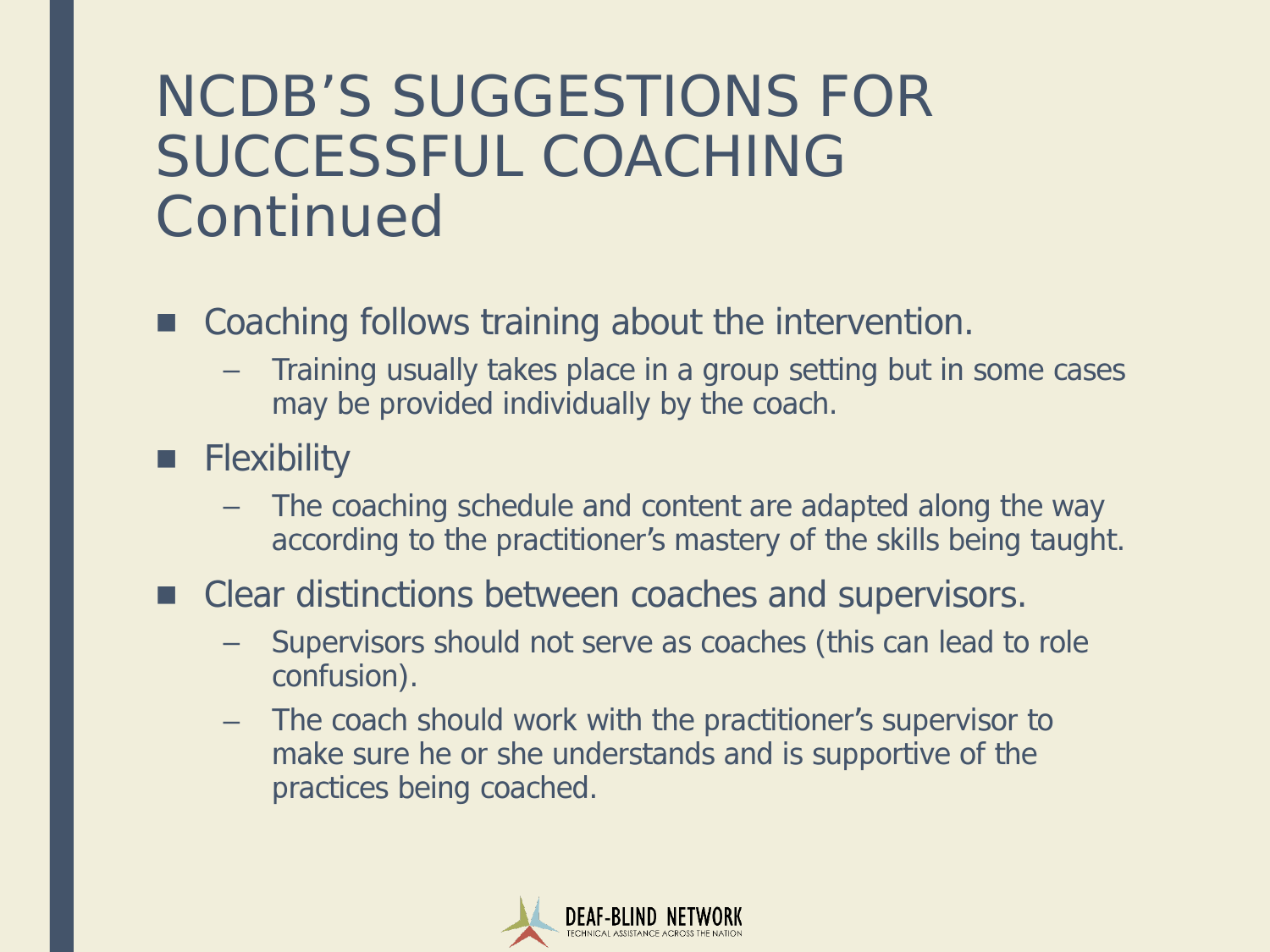

# NCDB’S SUGGESTIONS FOR SUCCESSFUL COACHING Continued
Coaching follows training about the intervention.
Training usually takes place in a group setting but in some cases may be provided individually by the coach.
Flexibility
The coaching schedule and content are adapted along the way according to the practitioner’s mastery of the skills being taught.
Clear distinctions between coaches and supervisors.
Supervisors should not serve as coaches (this can lead to role confusion).
The coach should work with the practitioner’s supervisor to make sure he or she understands and is supportive of the practices being coached.